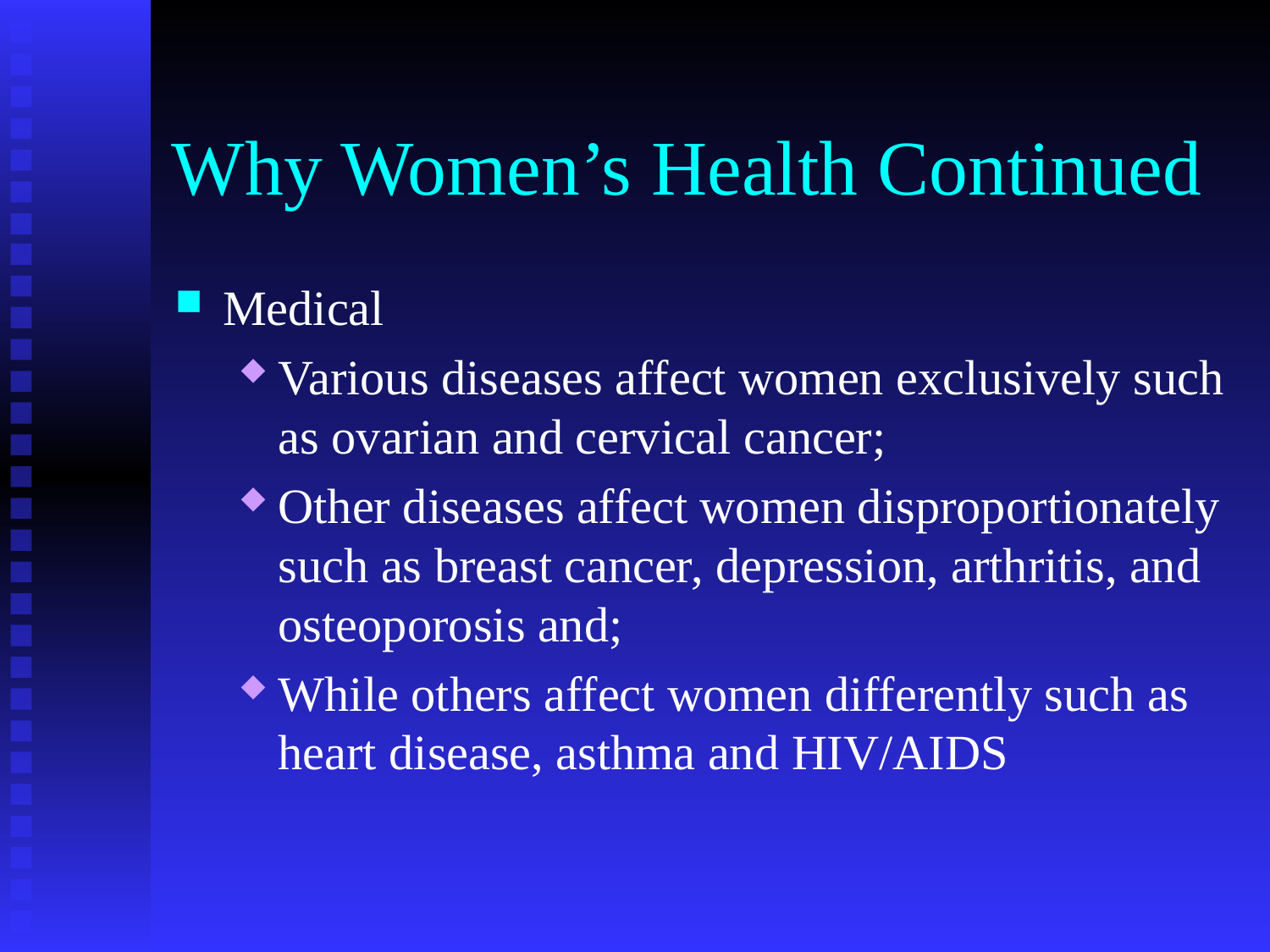

# Why Women’s Health Continued
Medical
Various diseases affect women exclusively such as ovarian and cervical cancer;
Other diseases affect women disproportionately such as breast cancer, depression, arthritis, and osteoporosis and;
While others affect women differently such as heart disease, asthma and HIV/AIDS